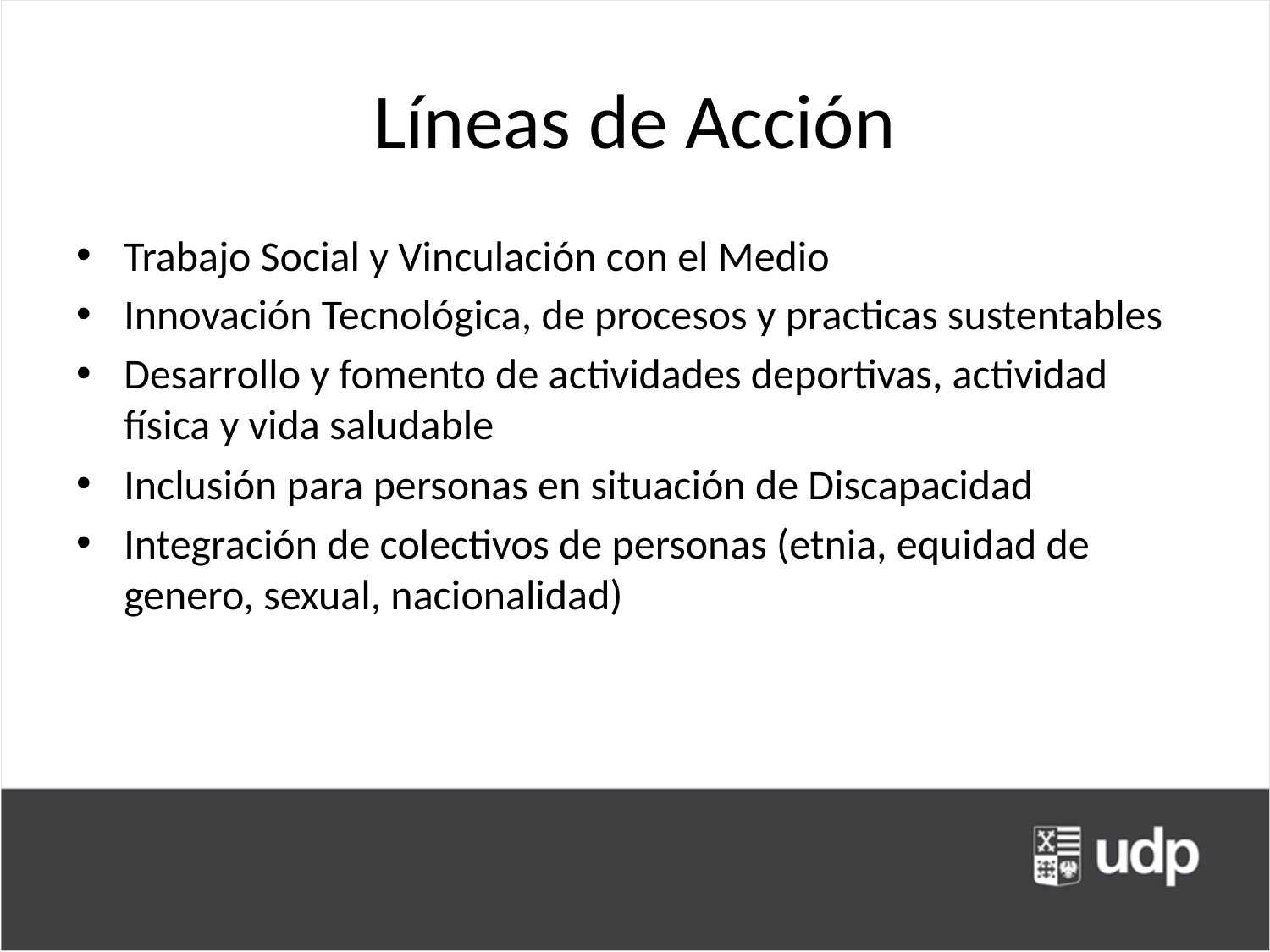

# Líneas de Acción
Trabajo Social y Vinculación con el Medio
Innovación Tecnológica, de procesos y practicas sustentables
Desarrollo y fomento de actividades deportivas, actividad física y vida saludable
Inclusión para personas en situación de Discapacidad
Integración de colectivos de personas (etnia, equidad de genero, sexual, nacionalidad)